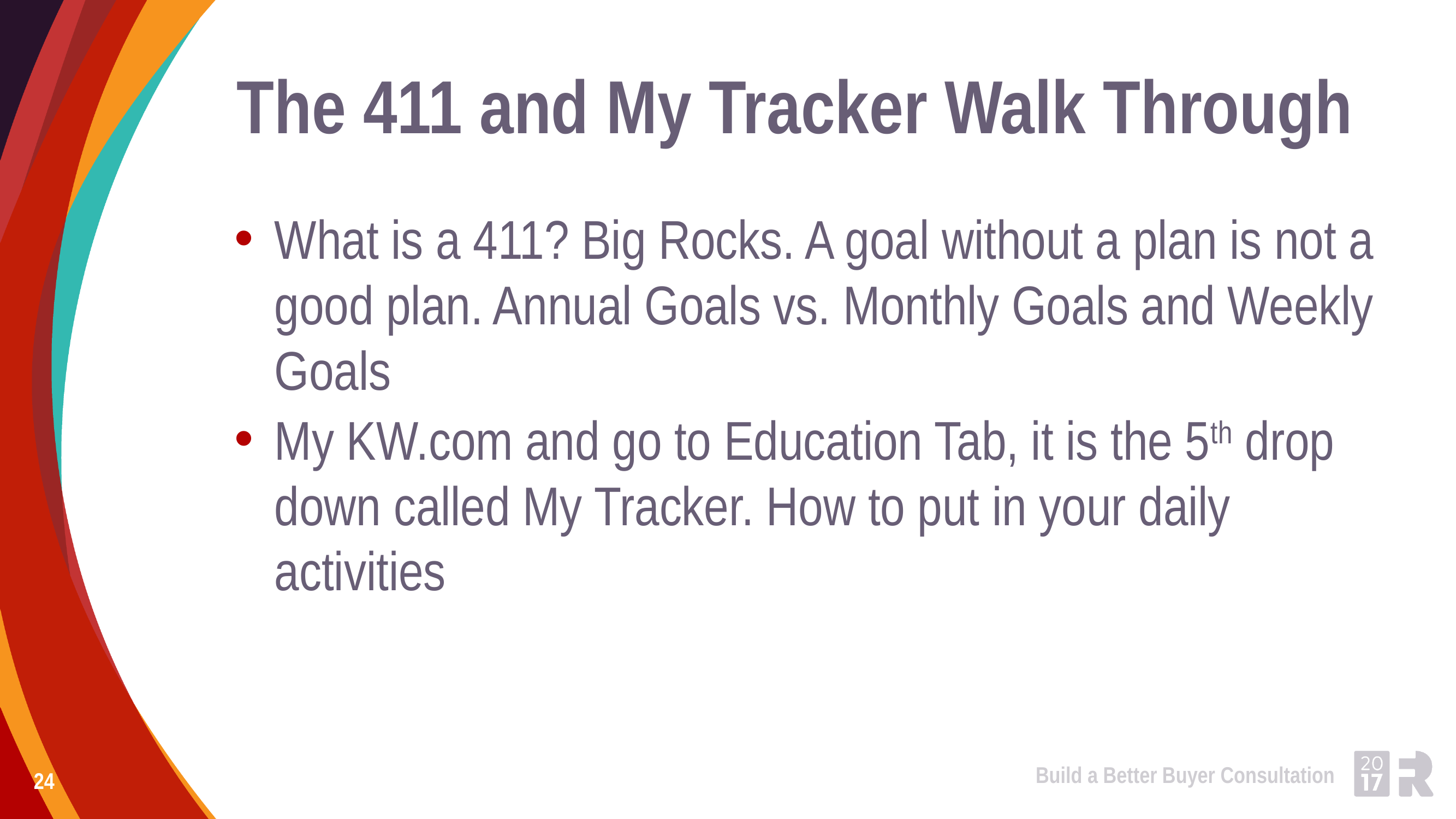

# The 411 and My Tracker Walk Through
What is a 411? Big Rocks. A goal without a plan is not a good plan. Annual Goals vs. Monthly Goals and Weekly Goals
My KW.com and go to Education Tab, it is the 5th drop down called My Tracker. How to put in your daily activities
Build a Better Buyer Consultation
24